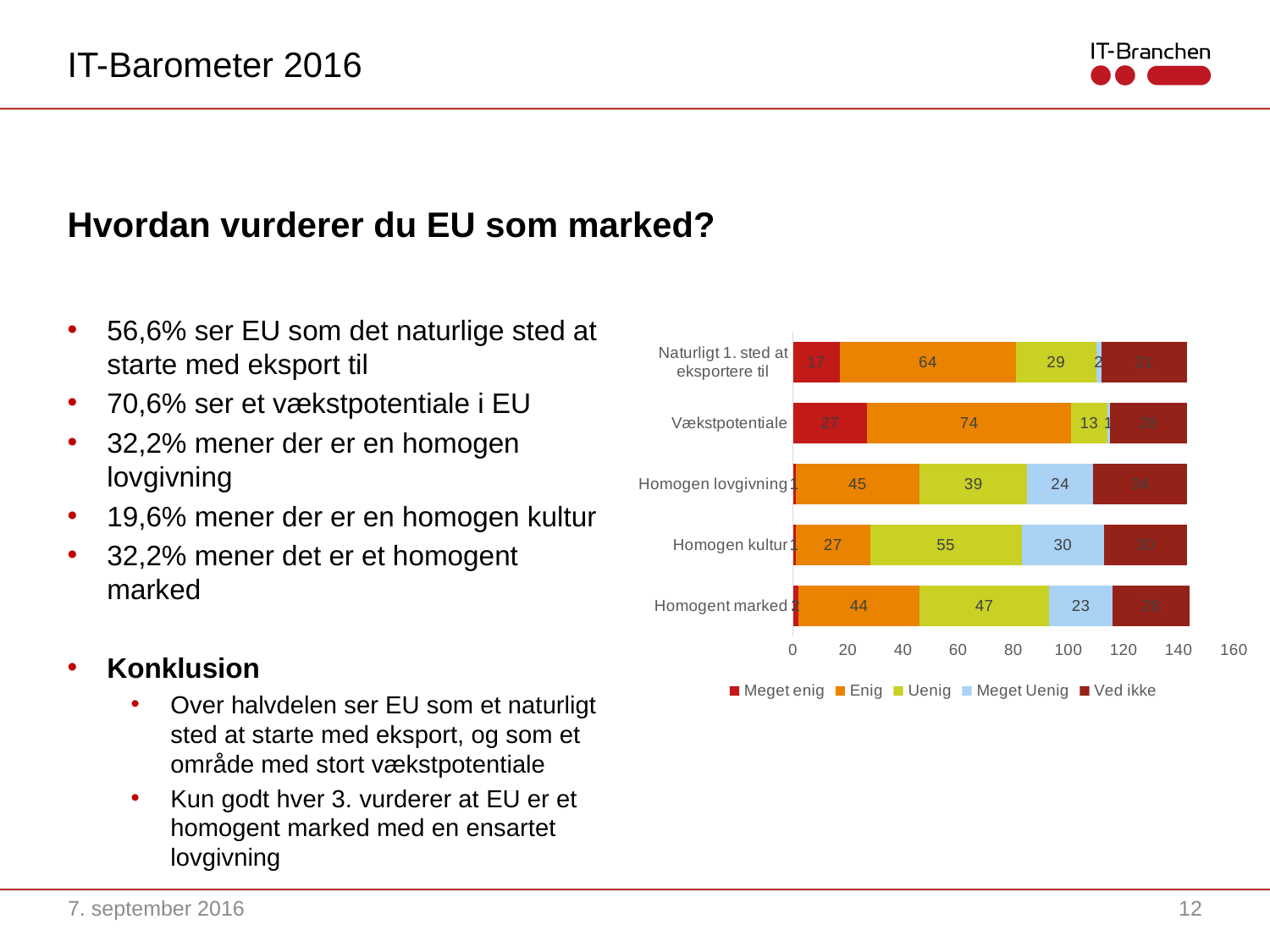

IT-Barometer 2016
# Hvordan vurderer du EU som marked?
56,6% ser EU som det naturlige sted at starte med eksport til
70,6% ser et vækstpotentiale i EU
32,2% mener der er en homogen lovgivning
19,6% mener der er en homogen kultur
32,2% mener det er et homogent marked

Konklusion
Over halvdelen ser EU som et naturligt sted at starte med eksport, og som et område med stort vækstpotentiale
Kun godt hver 3. vurderer at EU er et homogent marked med en ensartet lovgivning

### Chart

| Category | Meget enig | Enig | Uenig | Meget Uenig | Ved ikke |
|---|---|---|---|---|---|
| Homogent marked | 2.0 | 44.0 | 47.0 | 23.0 | 28.0 |
| Homogen kultur | 1.0 | 27.0 | 55.0 | 30.0 | 30.0 |
| Homogen lovgivning | 1.0 | 45.0 | 39.0 | 24.0 | 34.0 |
| Vækstpotentiale | 27.0 | 74.0 | 13.0 | 1.0 | 28.0 |
| Naturligt 1. sted at eksportere til | 17.0 | 64.0 | 29.0 | 2.0 | 31.0 |
7. september 2016
12